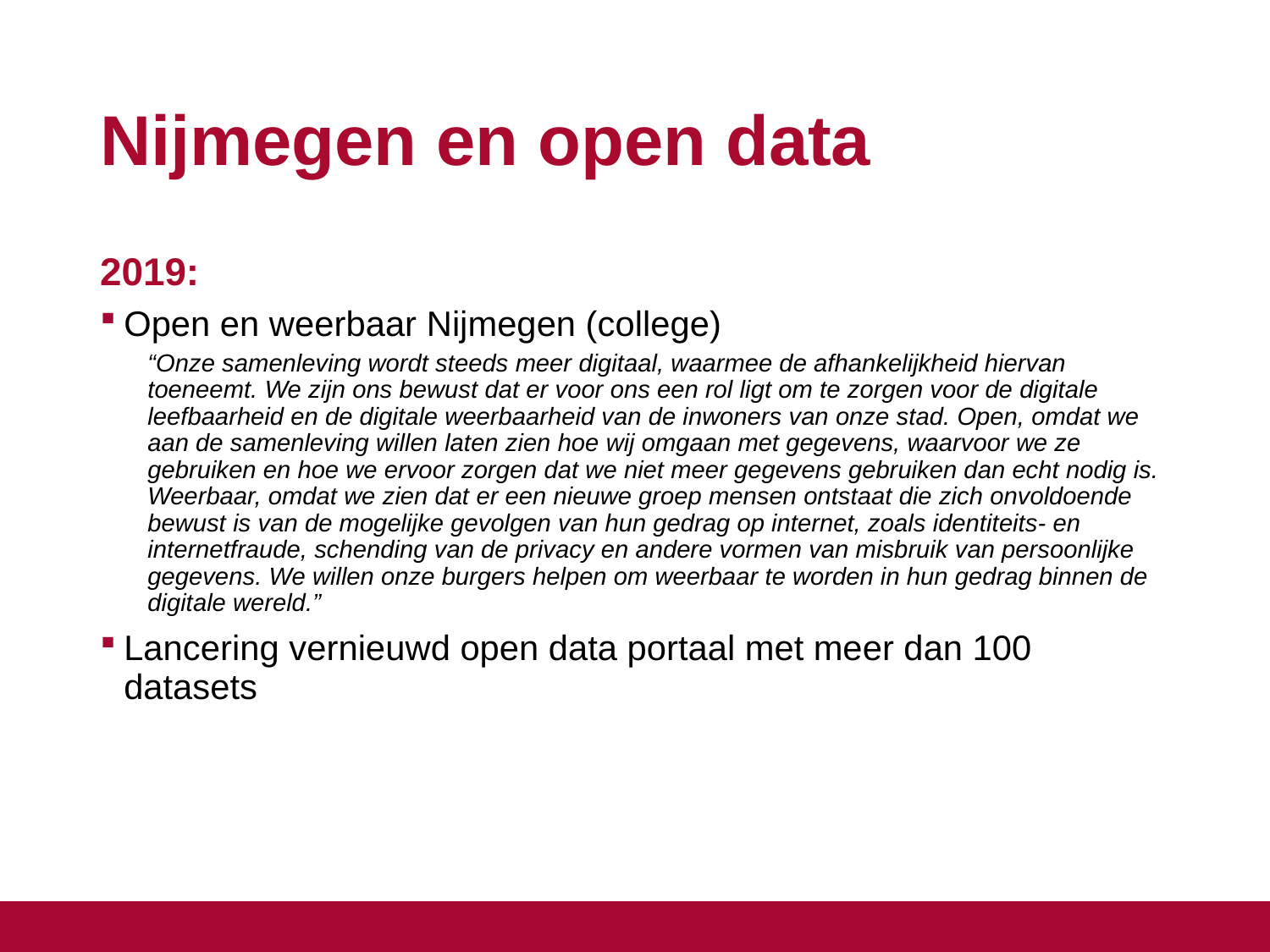

# Nijmegen en open data
2019:
Open en weerbaar Nijmegen (college)
“Onze samenleving wordt steeds meer digitaal, waarmee de afhankelijkheid hiervan toeneemt. We zijn ons bewust dat er voor ons een rol ligt om te zorgen voor de digitale leefbaarheid en de digitale weerbaarheid van de inwoners van onze stad. Open, omdat we aan de samenleving willen laten zien hoe wij omgaan met gegevens, waarvoor we ze gebruiken en hoe we ervoor zorgen dat we niet meer gegevens gebruiken dan echt nodig is. Weerbaar, omdat we zien dat er een nieuwe groep mensen ontstaat die zich onvoldoende bewust is van de mogelijke gevolgen van hun gedrag op internet, zoals identiteits- en internetfraude, schending van de privacy en andere vormen van misbruik van persoonlijke gegevens. We willen onze burgers helpen om weerbaar te worden in hun gedrag binnen de digitale wereld.”
Lancering vernieuwd open data portaal met meer dan 100 datasets